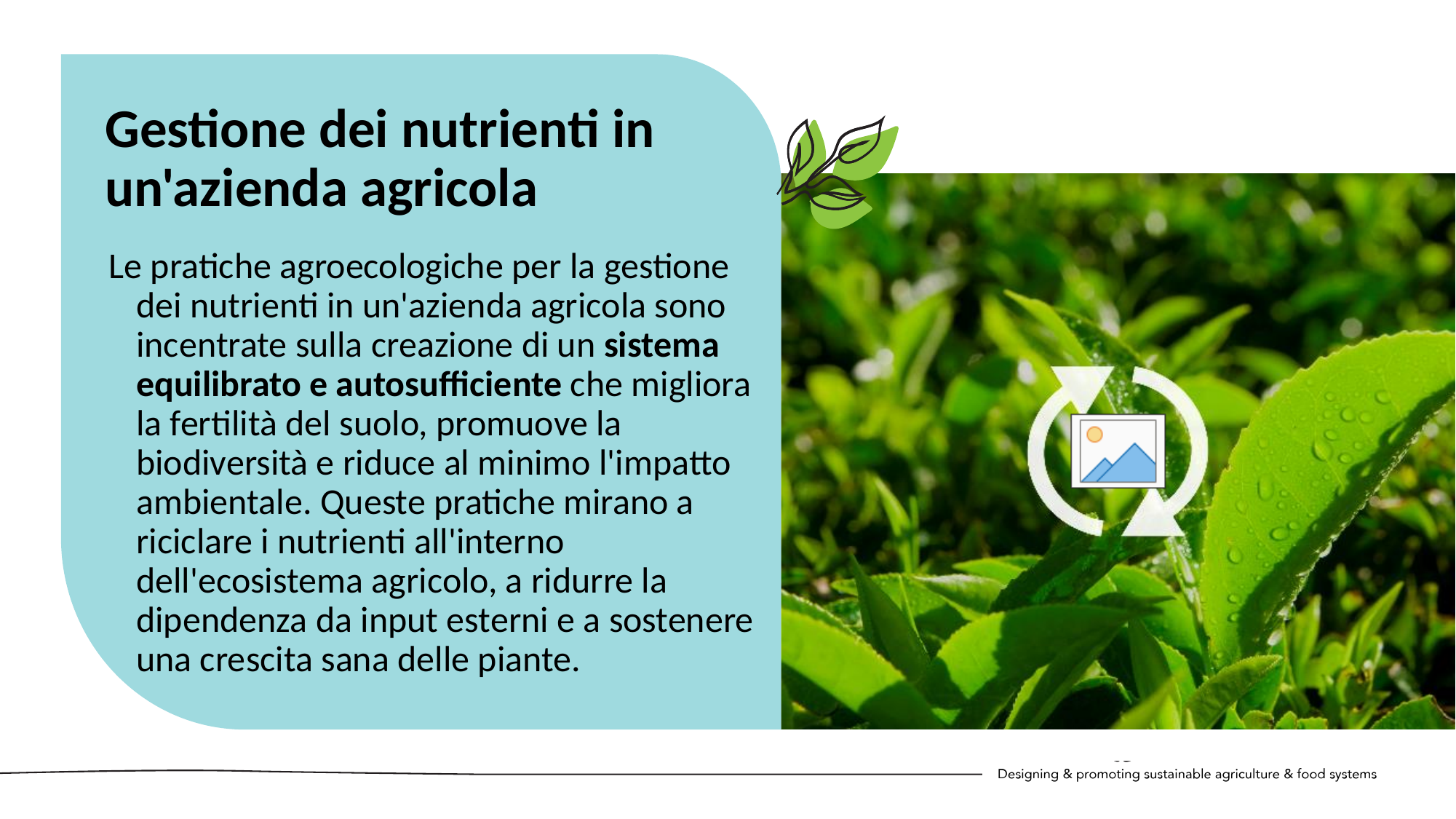

Gestione dei nutrienti in un'azienda agricola

Le pratiche agroecologiche per la gestione dei nutrienti in un'azienda agricola sono incentrate sulla creazione di un sistema equilibrato e autosufficiente che migliora la fertilità del suolo, promuove la biodiversità e riduce al minimo l'impatto ambientale. Queste pratiche mirano a riciclare i nutrienti all'interno dell'ecosistema agricolo, a ridurre la dipendenza da input esterni e a sostenere una crescita sana delle piante.